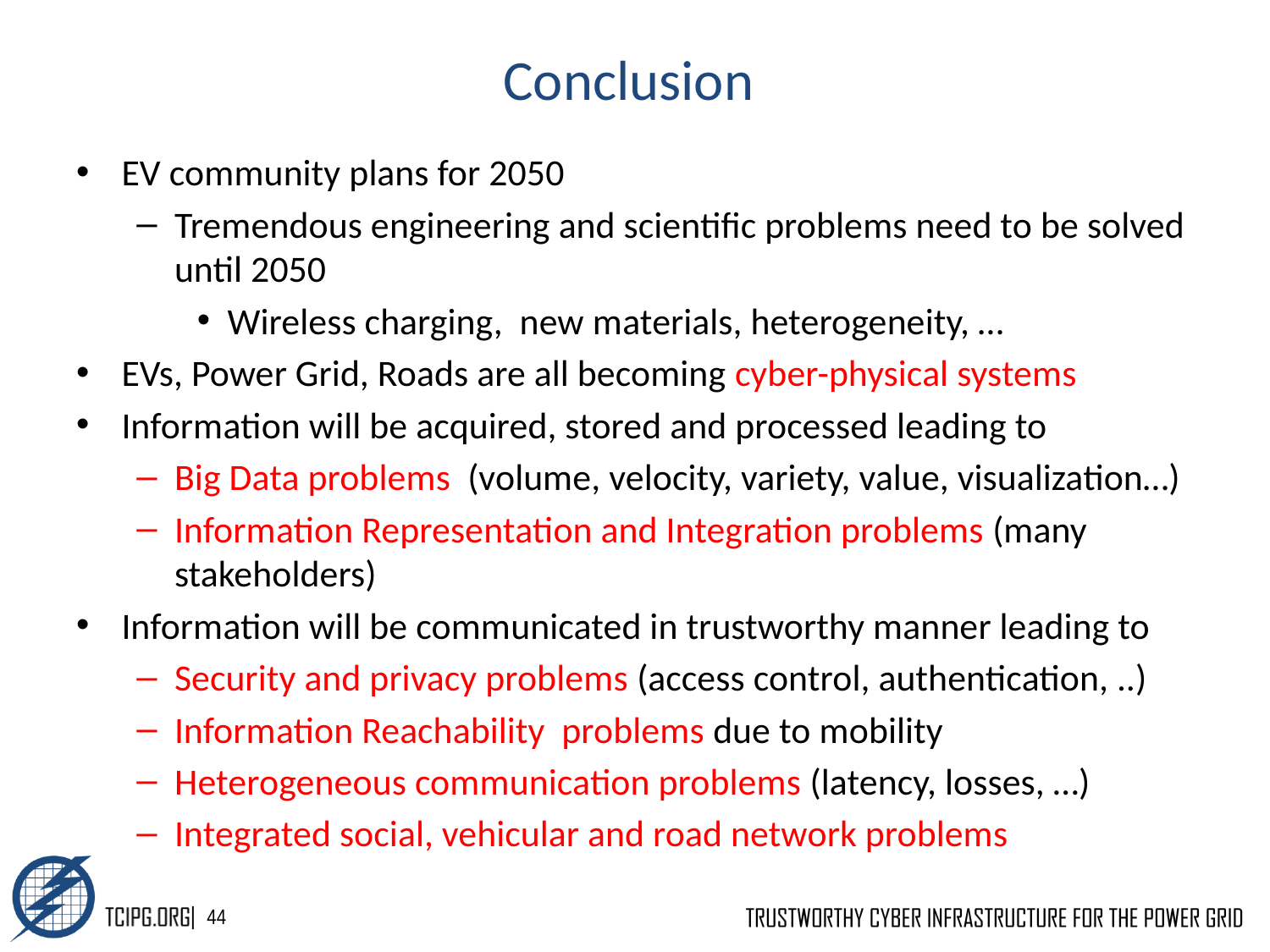

# Conclusion
EV community plans for 2050
Tremendous engineering and scientific problems need to be solved until 2050
Wireless charging,  new materials, heterogeneity, …
EVs, Power Grid, Roads are all becoming cyber-physical systems
Information will be acquired, stored and processed leading to
Big Data problems  (volume, velocity, variety, value, visualization…)
Information Representation and Integration problems (many stakeholders)
Information will be communicated in trustworthy manner leading to
Security and privacy problems (access control, authentication, ..)
Information Reachability  problems due to mobility
Heterogeneous communication problems (latency, losses, …)
Integrated social, vehicular and road network problems